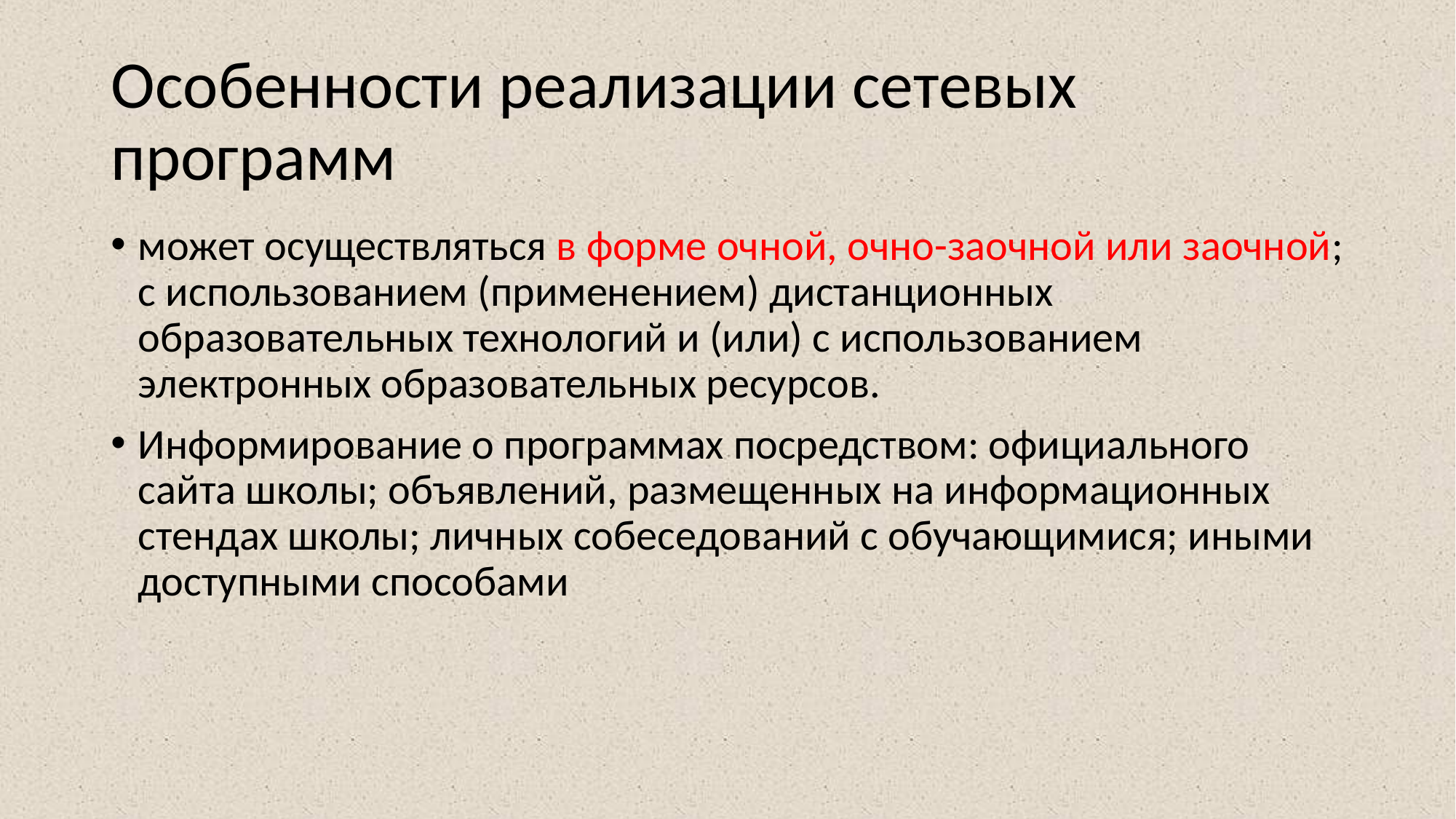

# Особенности реализации сетевых программ
может осуществляться в форме очной, очно-заочной или заочной; с использованием (применением) дистанционных образовательных технологий и (или) с использованием электронных образовательных ресурсов.
Информирование о программах посредством: официального сайта школы; объявлений, размещенных на информационных стендах школы; личных собеседований с обучающимися; иными доступными способами